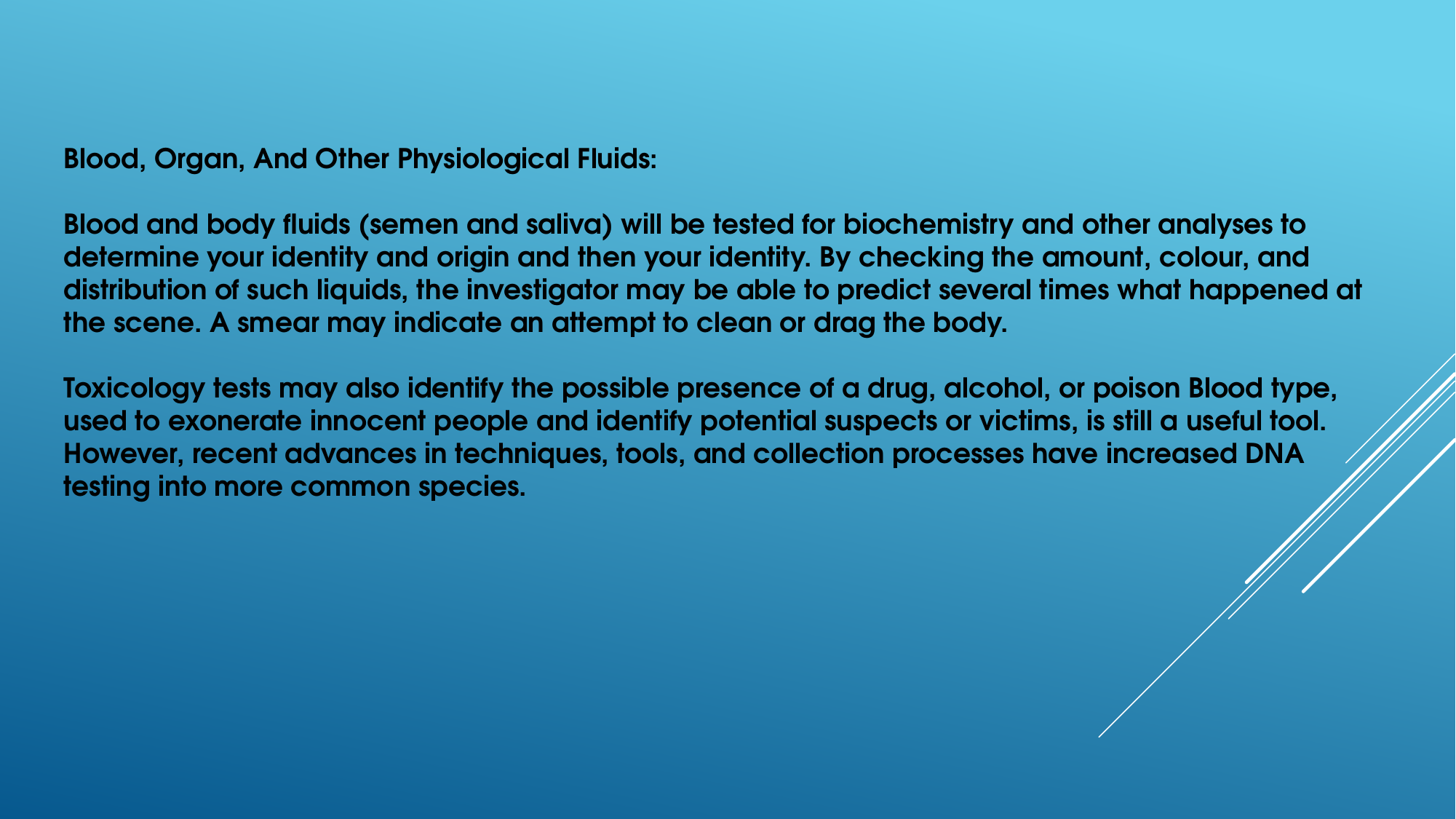

Blood, Organ, And Other Physiological Fluids:

Blood and body fluids (semen and saliva) will be tested for biochemistry and other analyses to determine your identity and origin and then your identity. By checking the amount, colour, and distribution of such liquids, the investigator may be able to predict several times what happened at the scene. A smear may indicate an attempt to clean or drag the body.
Toxicology tests may also identify the possible presence of a drug, alcohol, or poison Blood type, used to exonerate innocent people and identify potential suspects or victims, is still a useful tool. However, recent advances in techniques, tools, and collection processes have increased DNA testing into more common species.